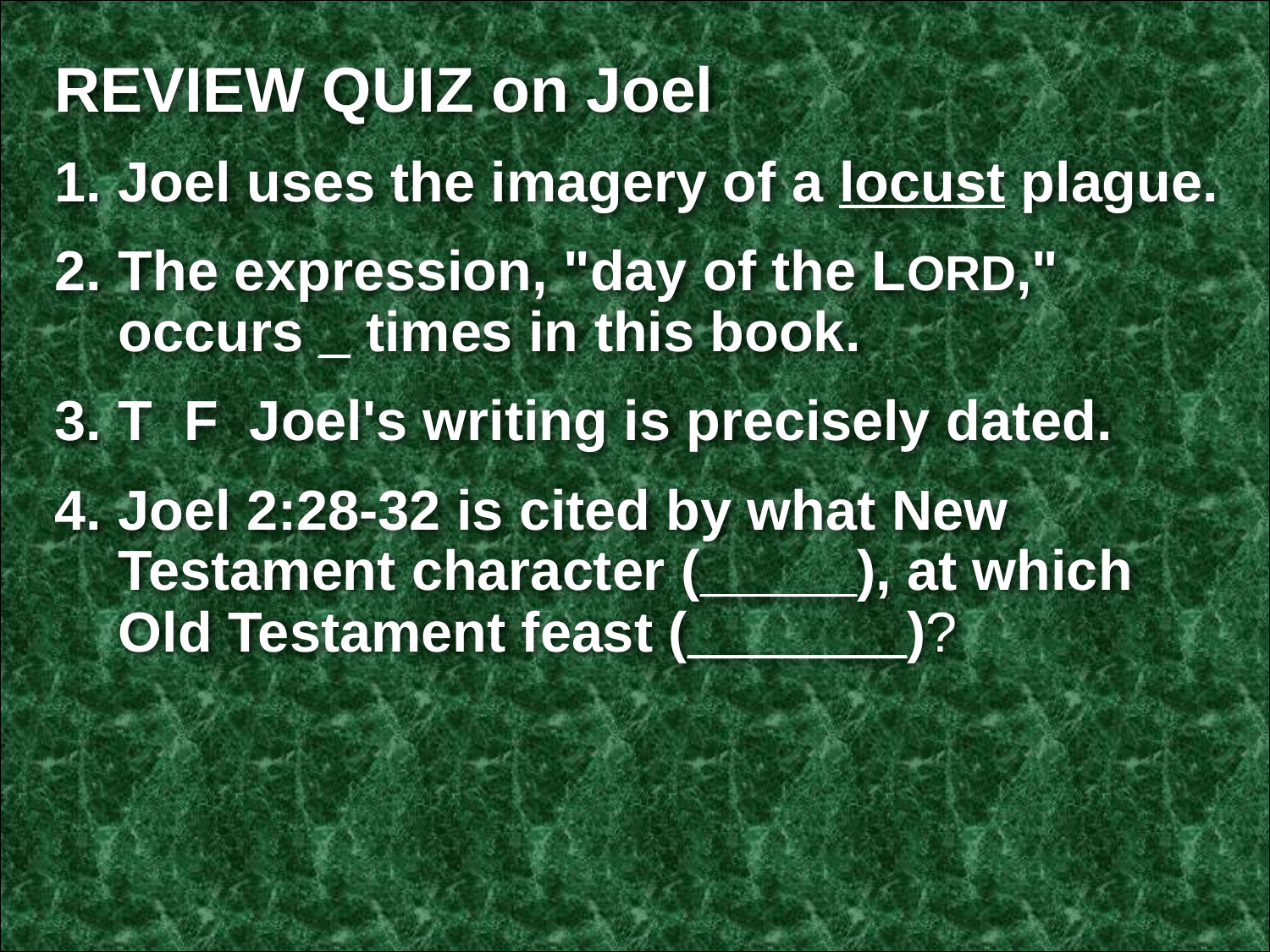

REVIEW QUIZ on Joel
Joel uses the imagery of a locust plague.
The expression, "day of the LORD," occurs _ times in this book.
T  F  Joel's writing is precisely dated.
Joel 2:28-32 is cited by what New Testament character (_____), at which Old Testament feast (_______)?